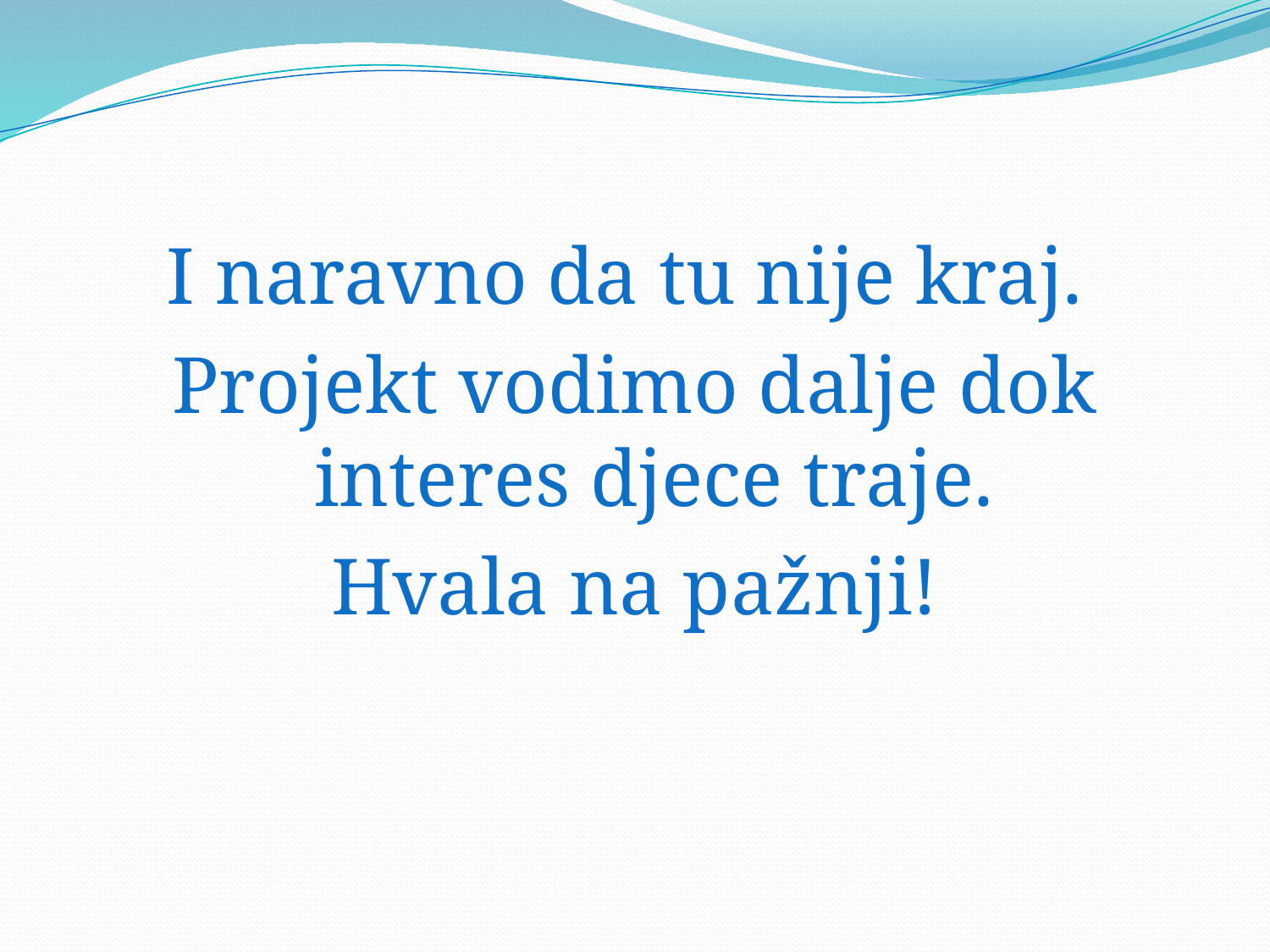

I naravno da tu nije kraj.
Projekt vodimo dalje dok interes djece traje.
Hvala na pažnji!